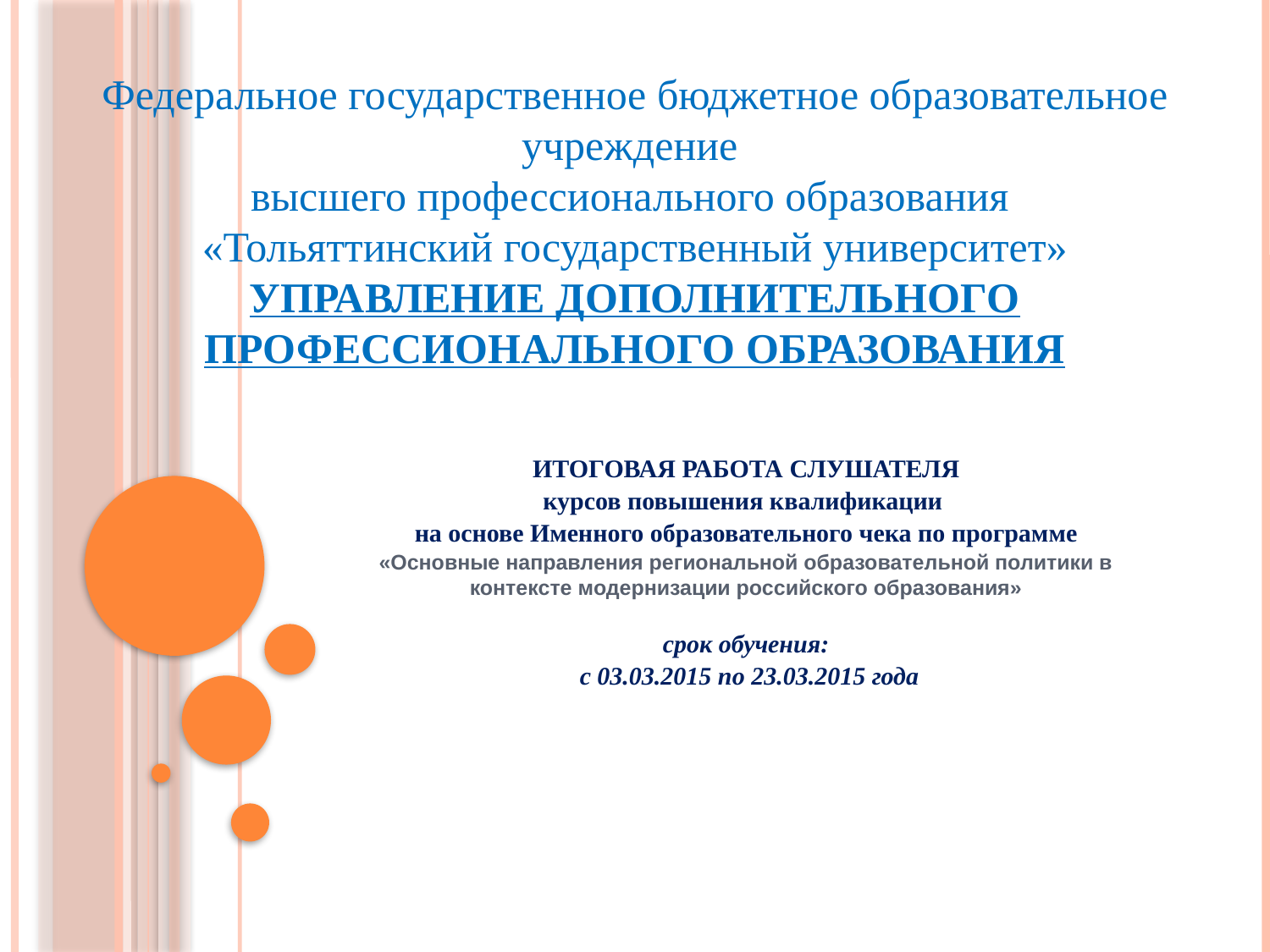

#
Федеральное государственное бюджетное образовательное учреждение
высшего профессионального образования
«Тольяттинский государственный университет»
УПРАВЛЕНИЕ ДОПОЛНИТЕЛЬНОГО ПРОФЕССИОНАЛЬНОГО ОБРАЗОВАНИЯ
ИТОГОВАЯ РАБОТА СЛУШАТЕЛЯ
курсов повышения квалификации
на основе Именного образовательного чека по программе
«Основные направления региональной образовательной политики в контексте модернизации российского образования»

срок обучения:
 с 03.03.2015 по 23.03.2015 года